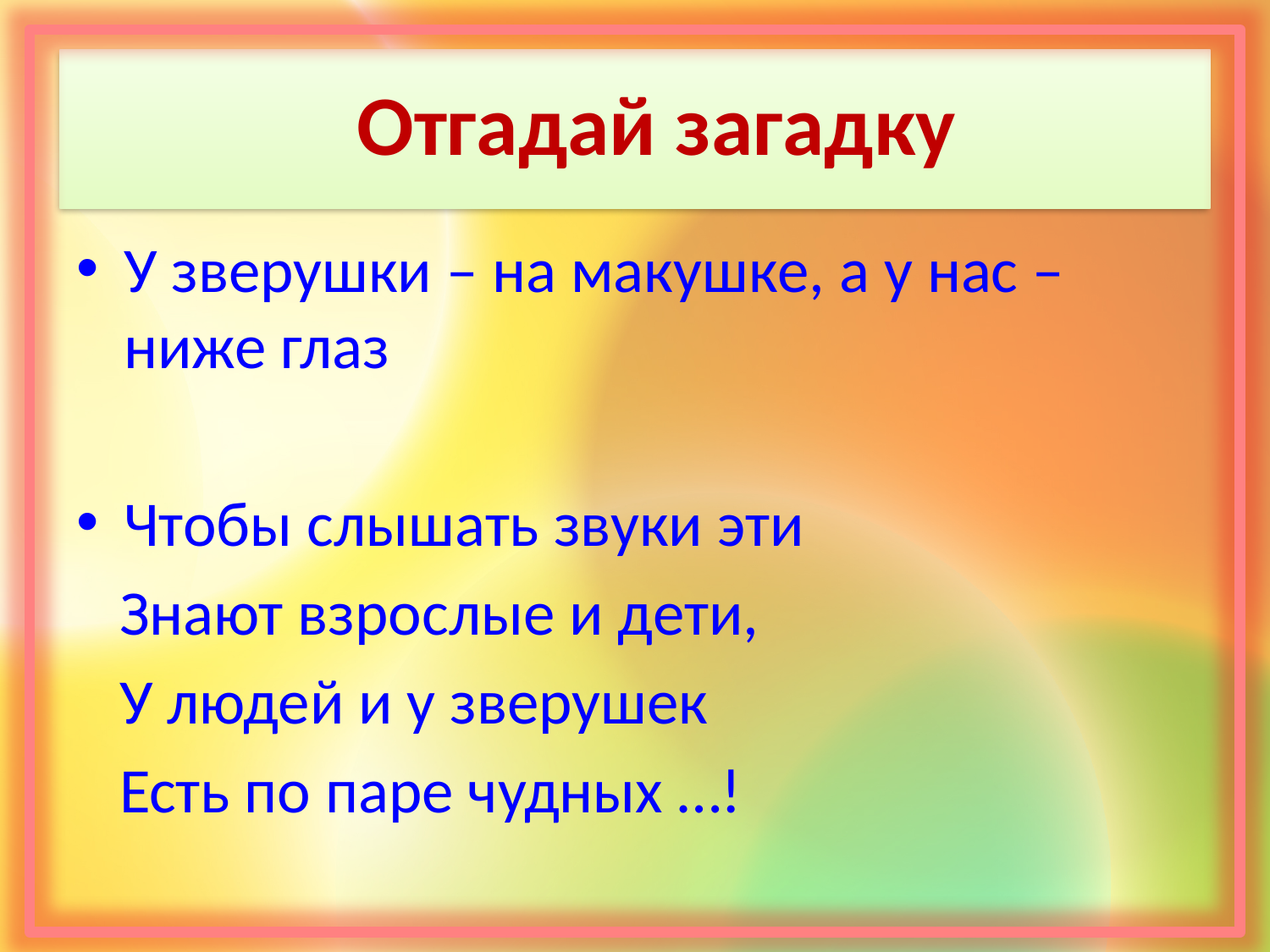

# Отгадай загадку
У зверушки – на макушке, а у нас – ниже глаз

Чтобы слышать звуки эти
   Знают взрослые и дети,
   У людей и у зверушек
   Есть по паре чудных …!